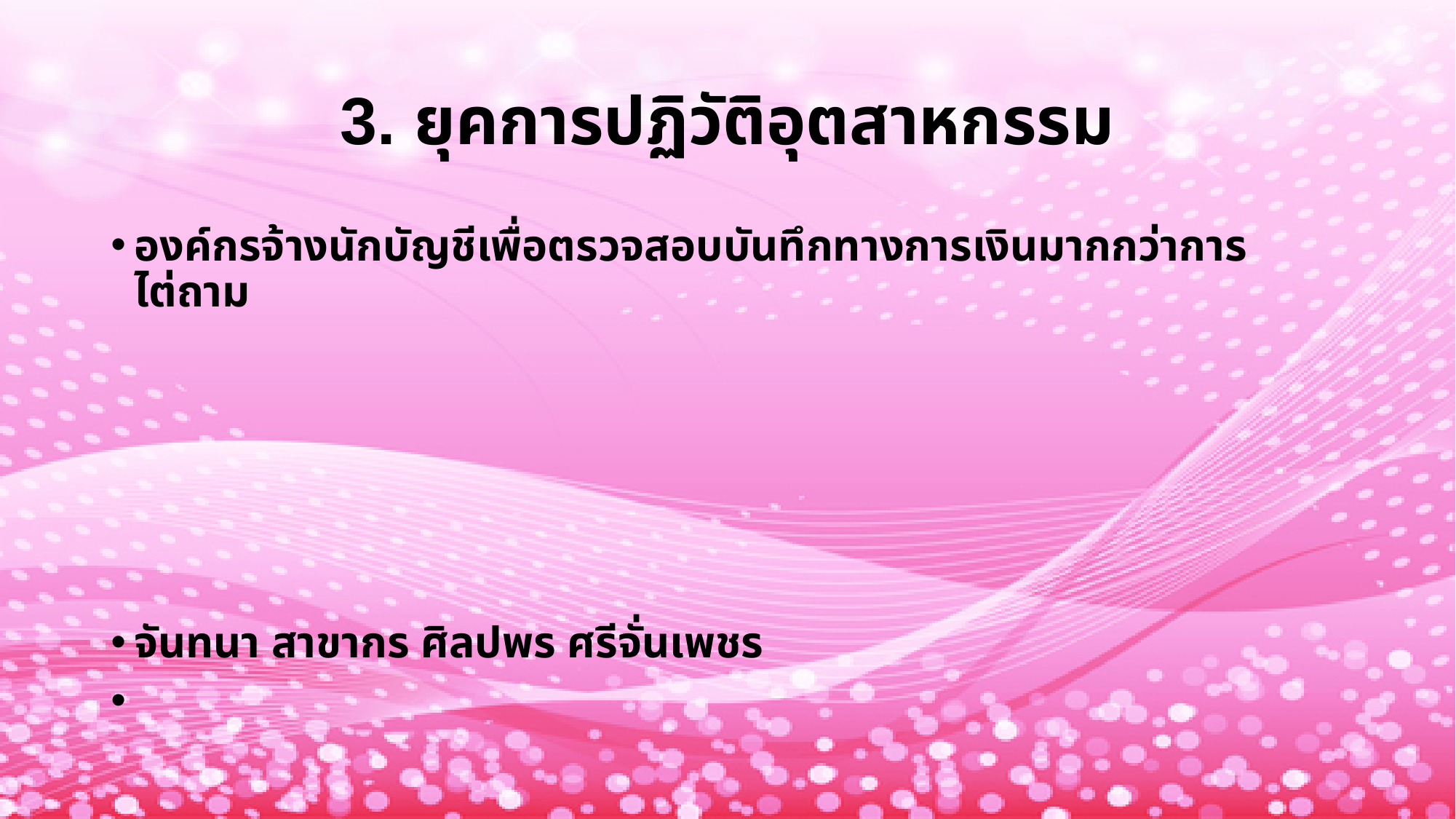

# 3. ยุคการปฏิวัติอุตสาหกรรม
องค์กรจ้างนักบัญชีเพื่อตรวจสอบบันทึกทางการเงินมากกว่าการไต่ถาม

จันทนา สาขากร ศิลปพร ศรีจั่นเพชร